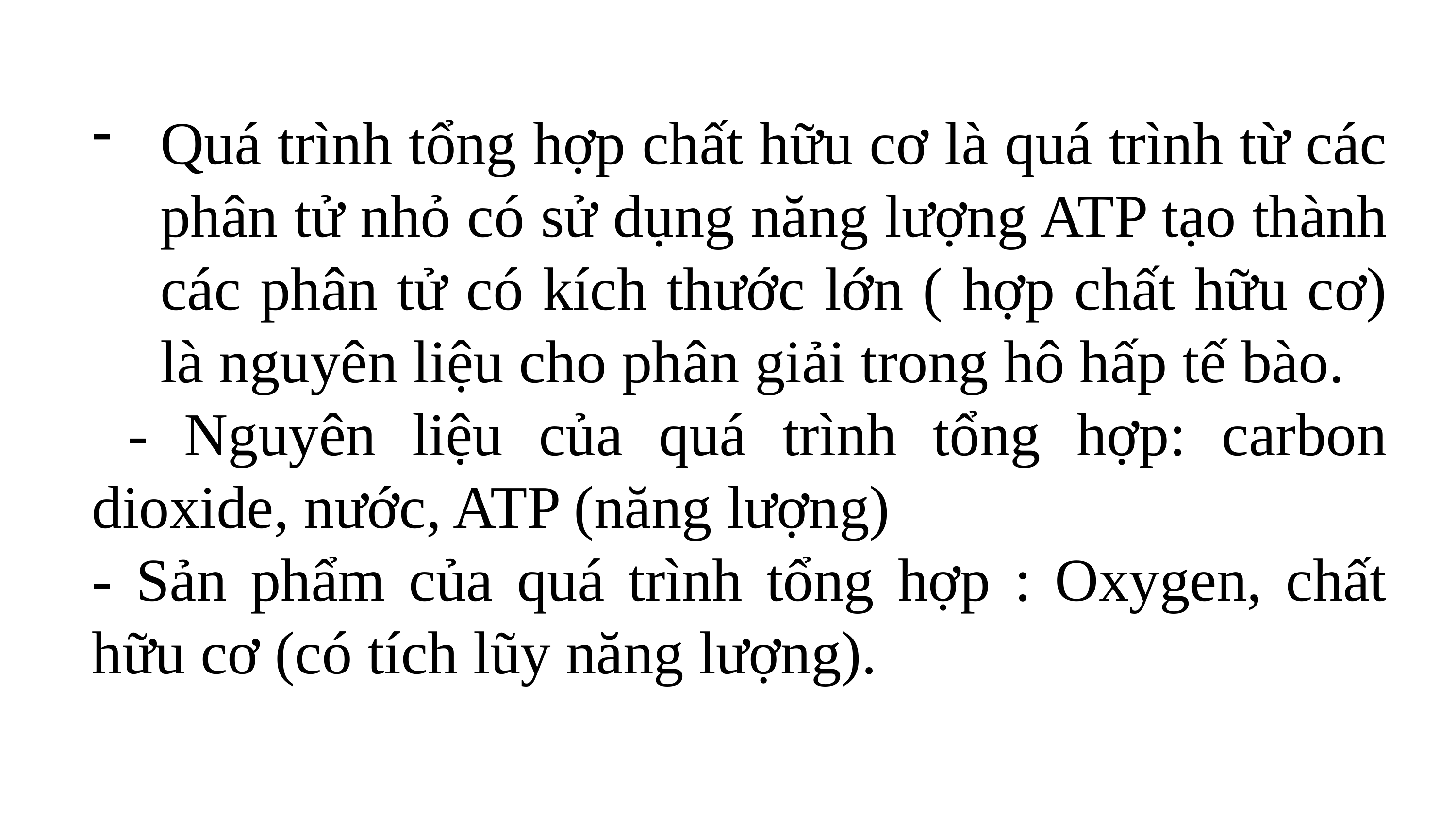

Quá trình tổng hợp chất hữu cơ là quá trình từ các phân tử nhỏ có sử dụng năng lượng ATP tạo thành các phân tử có kích thước lớn ( hợp chất hữu cơ) là nguyên liệu cho phân giải trong hô hấp tế bào.
 - Nguyên liệu của quá trình tổng hợp: carbon dioxide, nước, ATP (năng lượng)
- Sản phẩm của quá trình tổng hợp : Oxygen, chất hữu cơ (có tích lũy năng lượng).